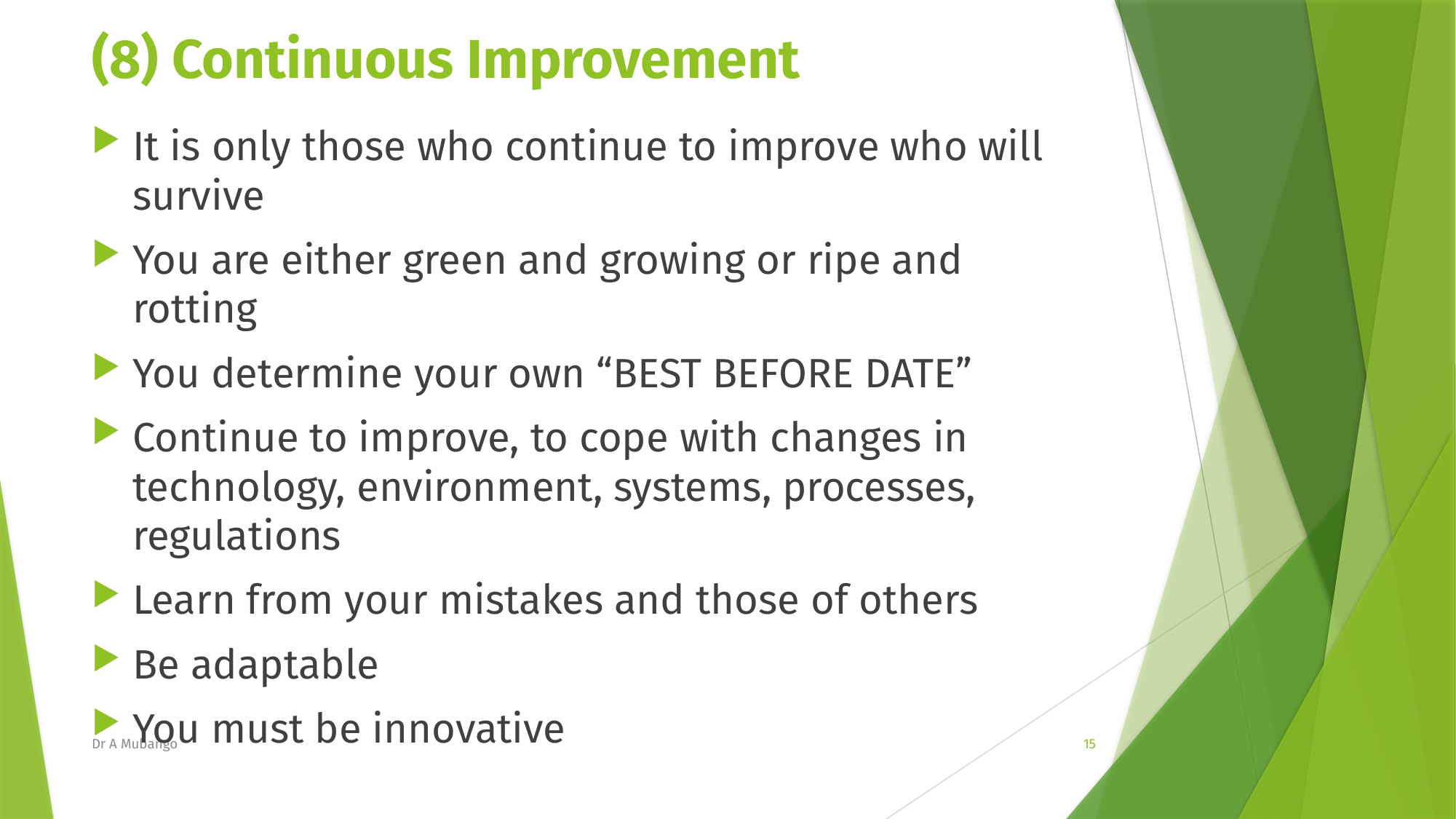

# (8) Continuous Improvement
It is only those who continue to improve who will survive
You are either green and growing or ripe and rotting
You determine your own “BEST BEFORE DATE”
Continue to improve, to cope with changes in technology, environment, systems, processes, regulations
Learn from your mistakes and those of others
Be adaptable
You must be innovative
Dr A Mubango
15